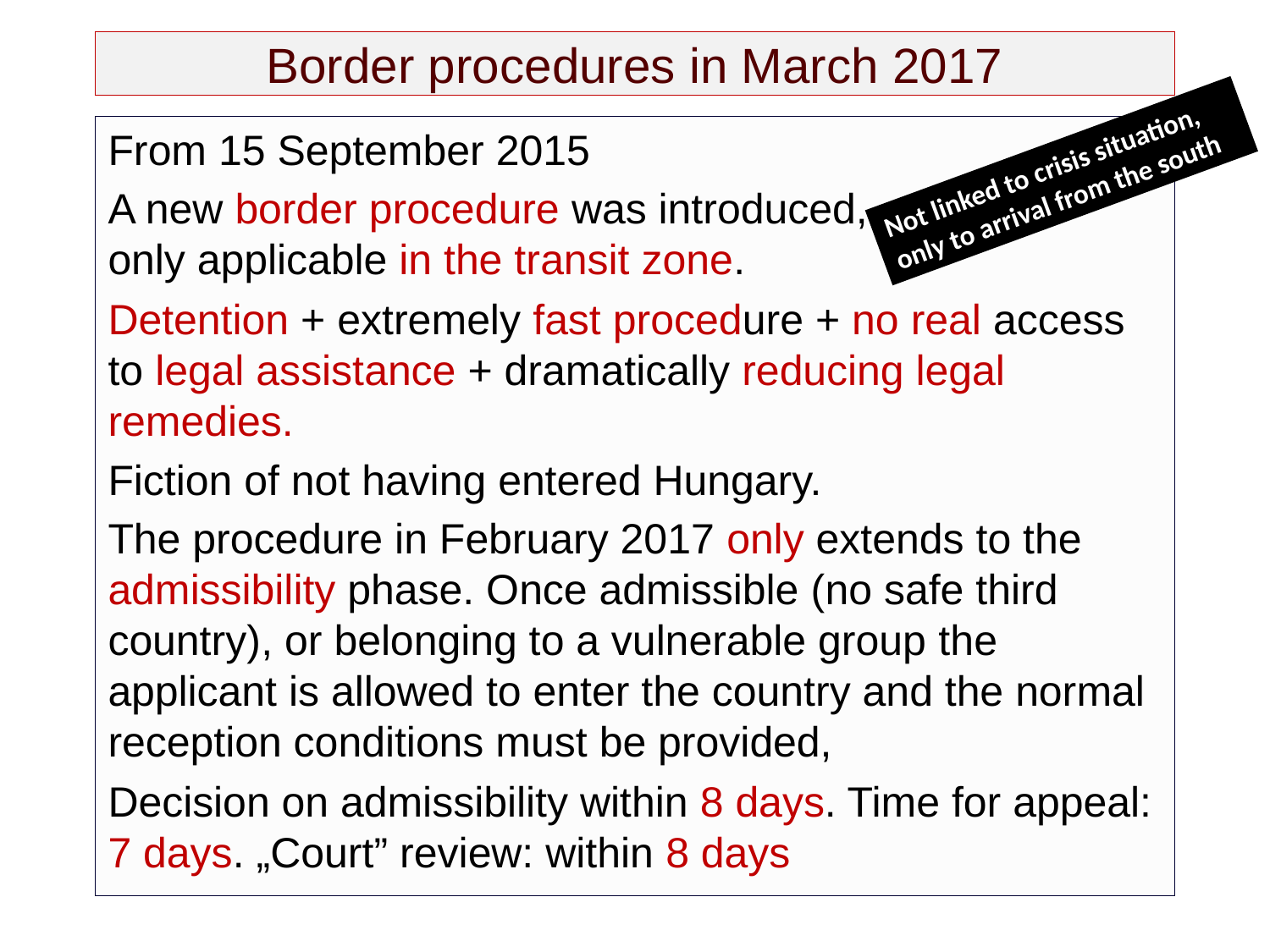

# Border procedures in March 2017
From 15 September 2015
A new border procedure was introduced,
only applicable in the transit zone.
Detention + extremely fast procedure + no real access to legal assistance + dramatically reducing legal remedies.
Fiction of not having entered Hungary.
The procedure in February 2017 only extends to the admissibility phase. Once admissible (no safe third country), or belonging to a vulnerable group the applicant is allowed to enter the country and the normal reception conditions must be provided,
Decision on admissibility within 8 days. Time for appeal: 7 days. „Court” review: within 8 days
Not linked to crisis situation, only to arrival from the south